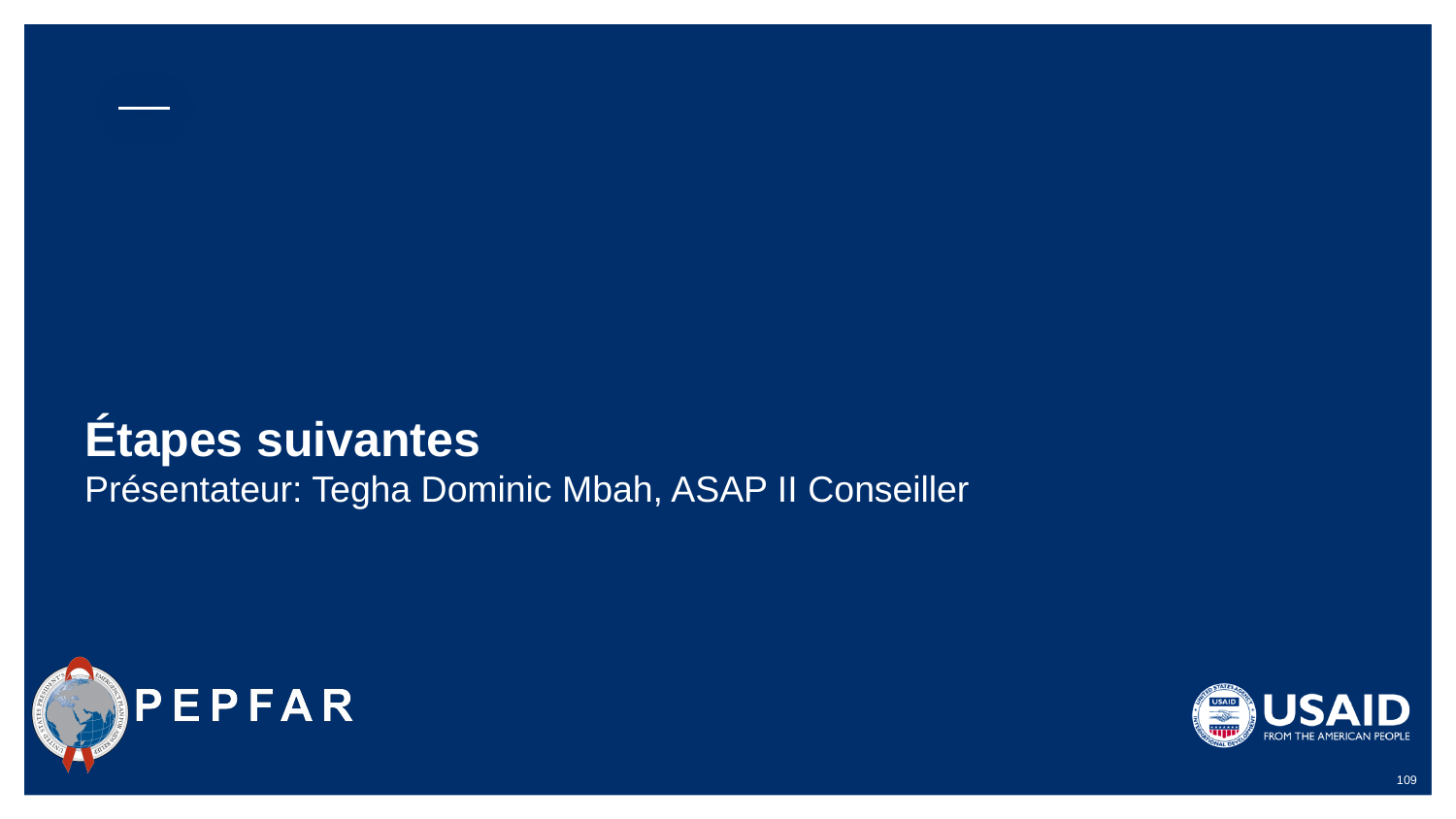

# Étapes suivantes
Présentateur: Tegha Dominic Mbah, ASAP II Conseiller
109